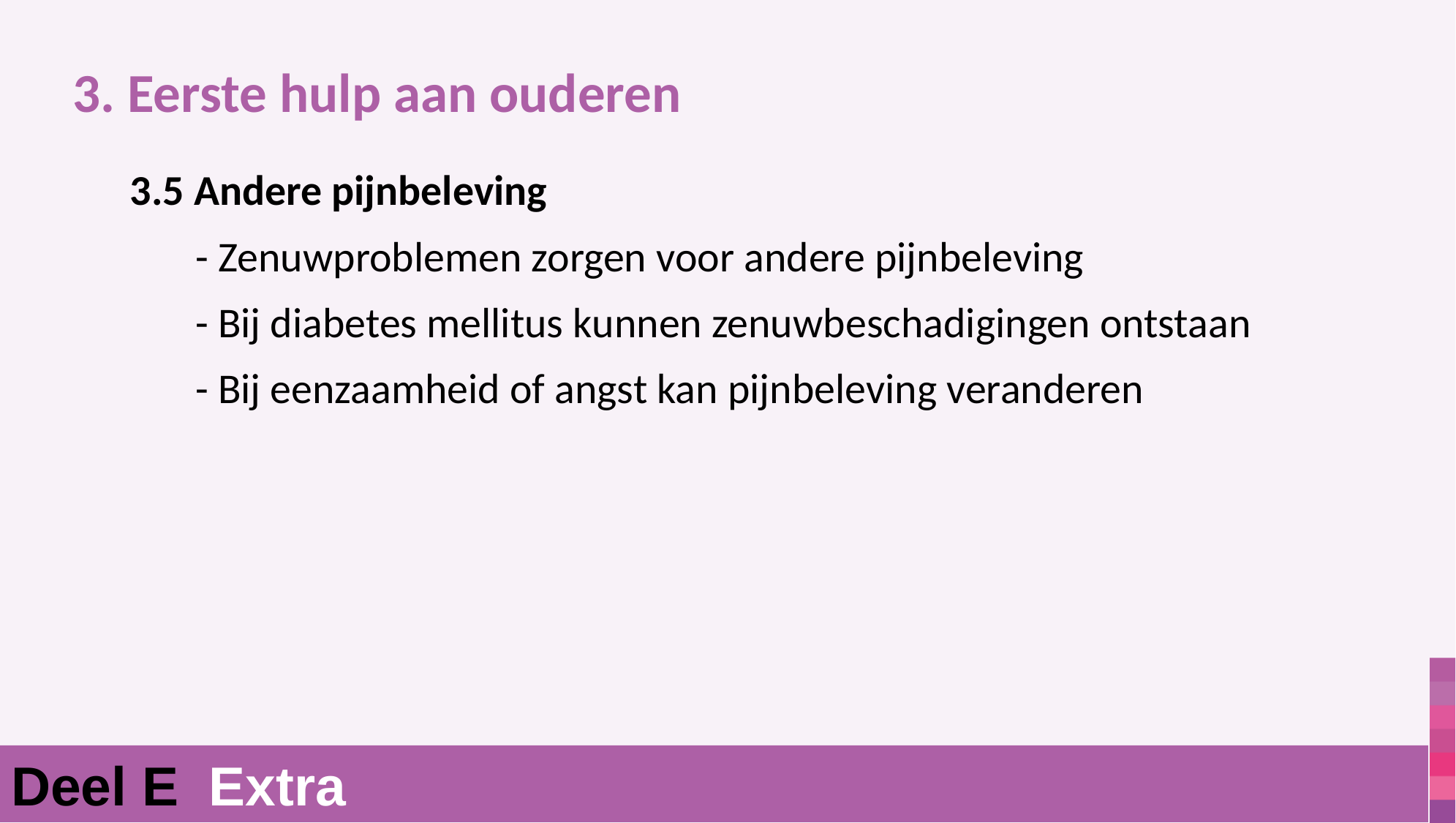

3. Eerste hulp aan ouderen
			 3.5 Andere pijnbeleving
	- Zenuwproblemen zorgen voor andere pijnbeleving
	- Bij diabetes mellitus kunnen zenuwbeschadigingen ontstaan
	- Bij eenzaamheid of angst kan pijnbeleving veranderen
Deel E  Extra